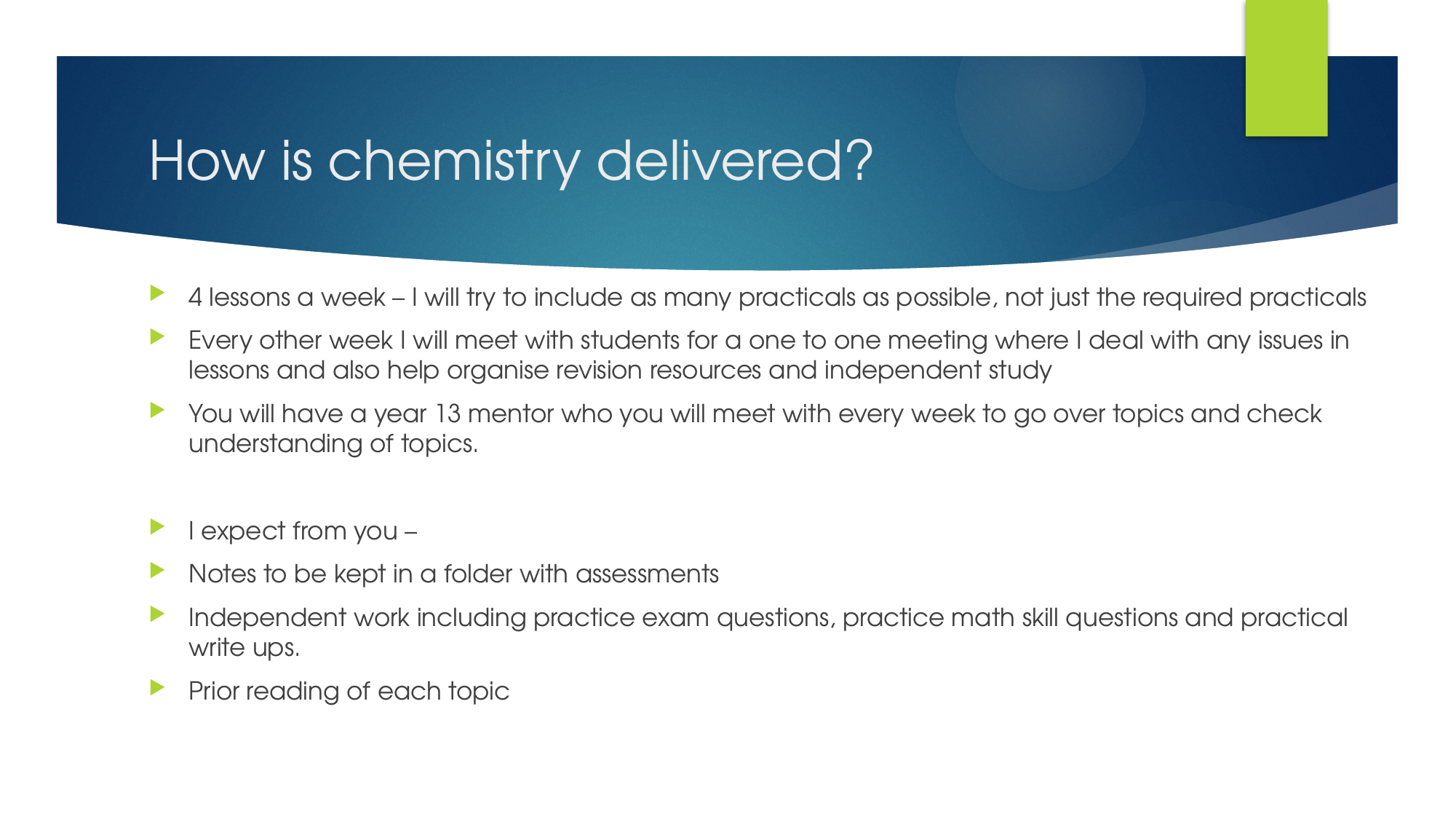

# How is chemistry delivered?
4 lessons a week – I will try to include as many practicals as possible, not just the required practicals
Every other week I will meet with students for a one to one meeting where I deal with any issues in lessons and also help organise revision resources and independent study
You will have a year 13 mentor who you will meet with every week to go over topics and check understanding of topics.

I expect from you –
Notes to be kept in a folder with assessments
Independent work including practice exam questions, practice math skill questions and practical write ups.
Prior reading of each topic